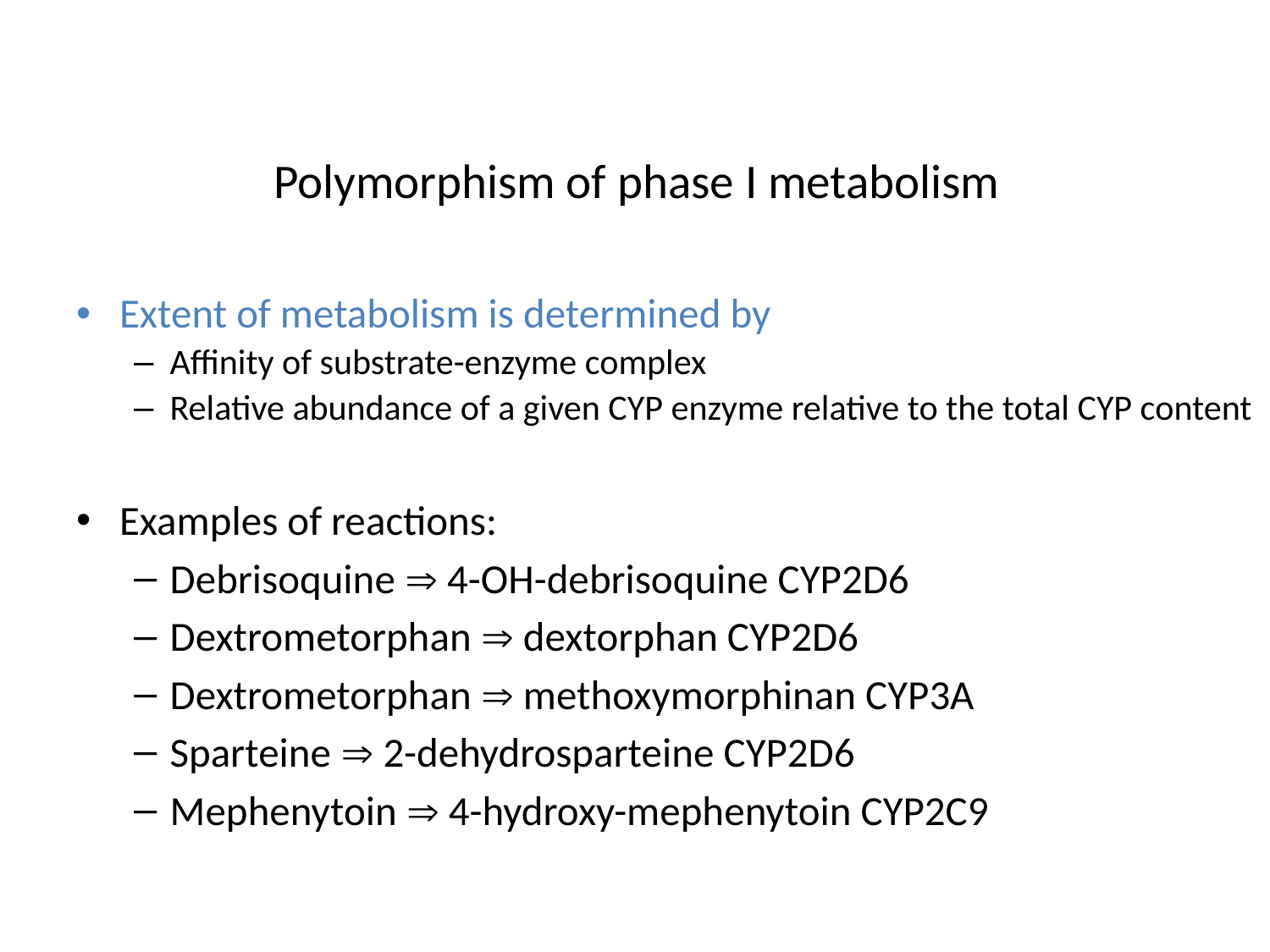

# Polymorphism of phase I metabolism
Extent of metabolism is determined by
Affinity of substrate-enzyme complex
Relative abundance of a given CYP enzyme relative to the total CYP content

Examples of reactions:
Debrisoquine ⇒ 4-OH-debrisoquine CYP2D6
Dextrometorphan ⇒ dextorphan CYP2D6
Dextrometorphan ⇒ methoxymorphinan CYP3A
Sparteine ⇒ 2-dehydrosparteine CYP2D6
Mephenytoin ⇒ 4-hydroxy-mephenytoin CYP2C9